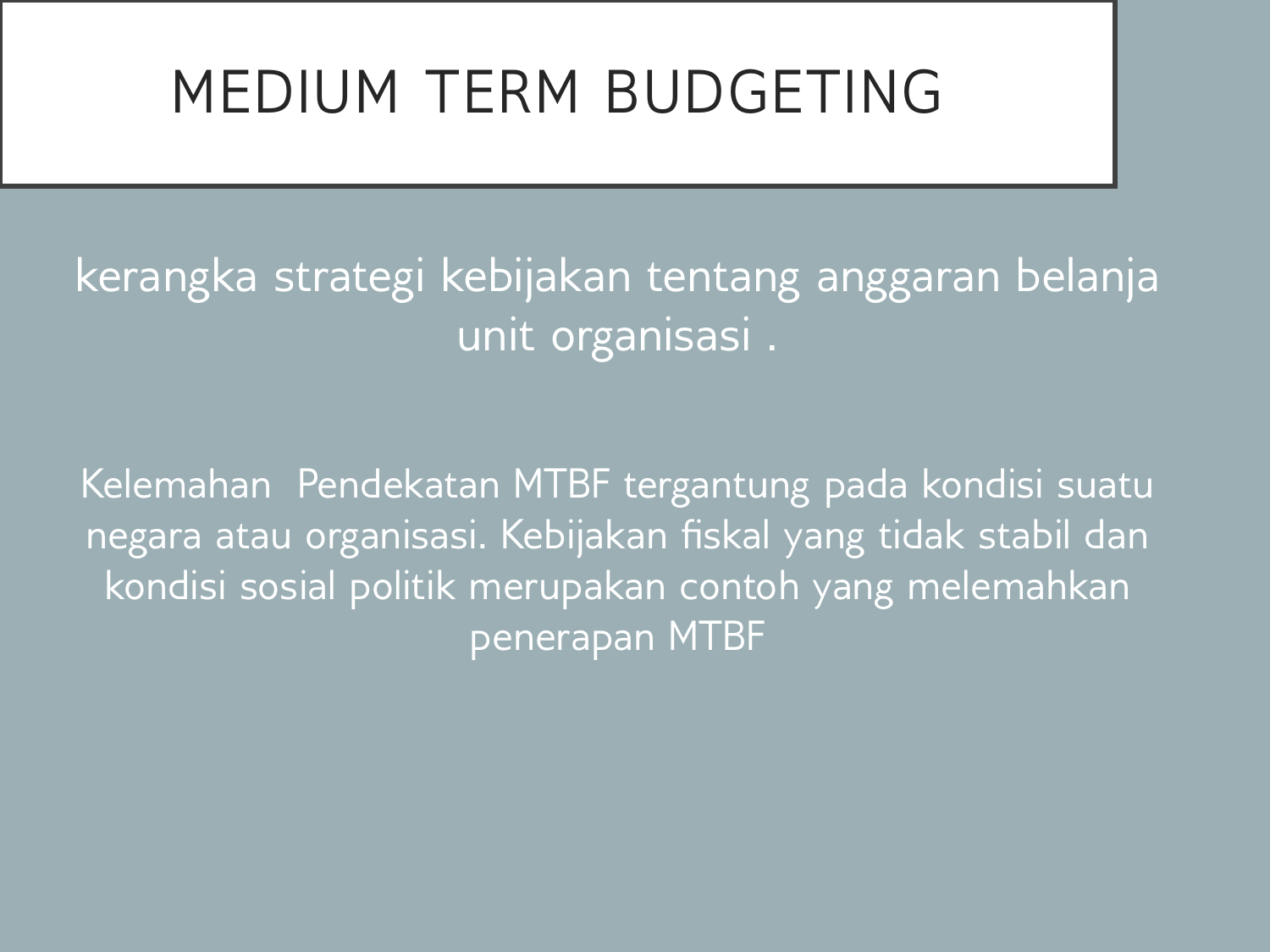

# Medium Term Budgeting
kerangka strategi kebijakan tentang anggaran belanja unit organisasi .

Kelemahan  Pendekatan MTBF tergantung pada kondisi suatu negara atau organisasi. Kebijakan fiskal yang tidak stabil dan kondisi sosial politik merupakan contoh yang melemahkan penerapan MTBF